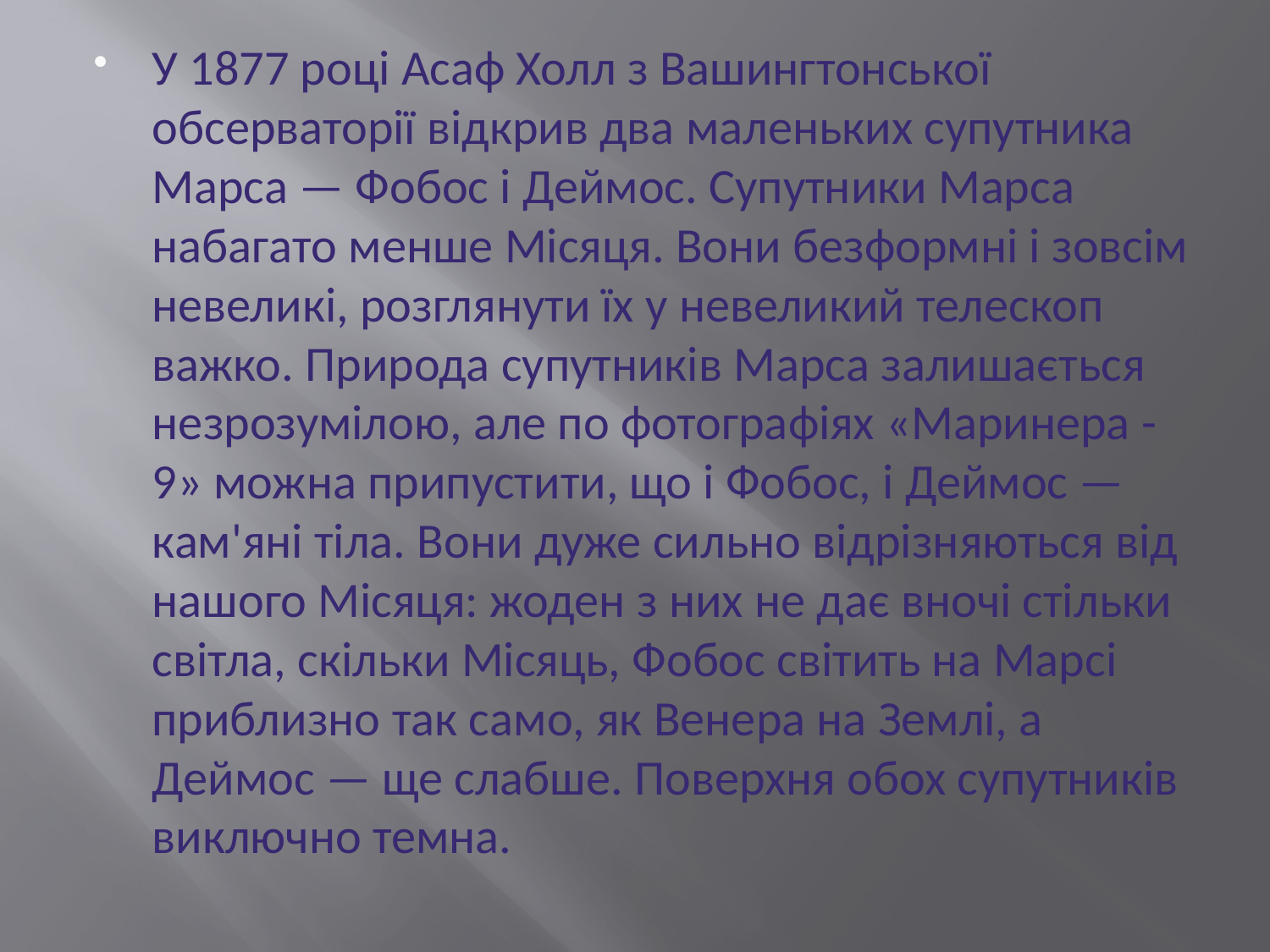

У 1877 році Асаф Холл з Вашингтонської обсерваторії відкрив два маленьких супутника Марса — Фобос і Деймос. Супутники Марса набагато менше Місяця. Вони безформні і зовсім невеликі, розглянути їх у невеликий телескоп важко. Природа супутників Марса залишається незрозумілою, але по фотографіях «Маринера - 9» можна припустити, що і Фобос, і Деймос — кам'яні тіла. Вони дуже сильно відрізняються від нашого Місяця: жоден з них не дає вночі стільки світла, скільки Місяць, Фобос світить на Марсі приблизно так само, як Венера на Землі, а Деймос — ще слабше. Поверхня обох супутників виключно темна.